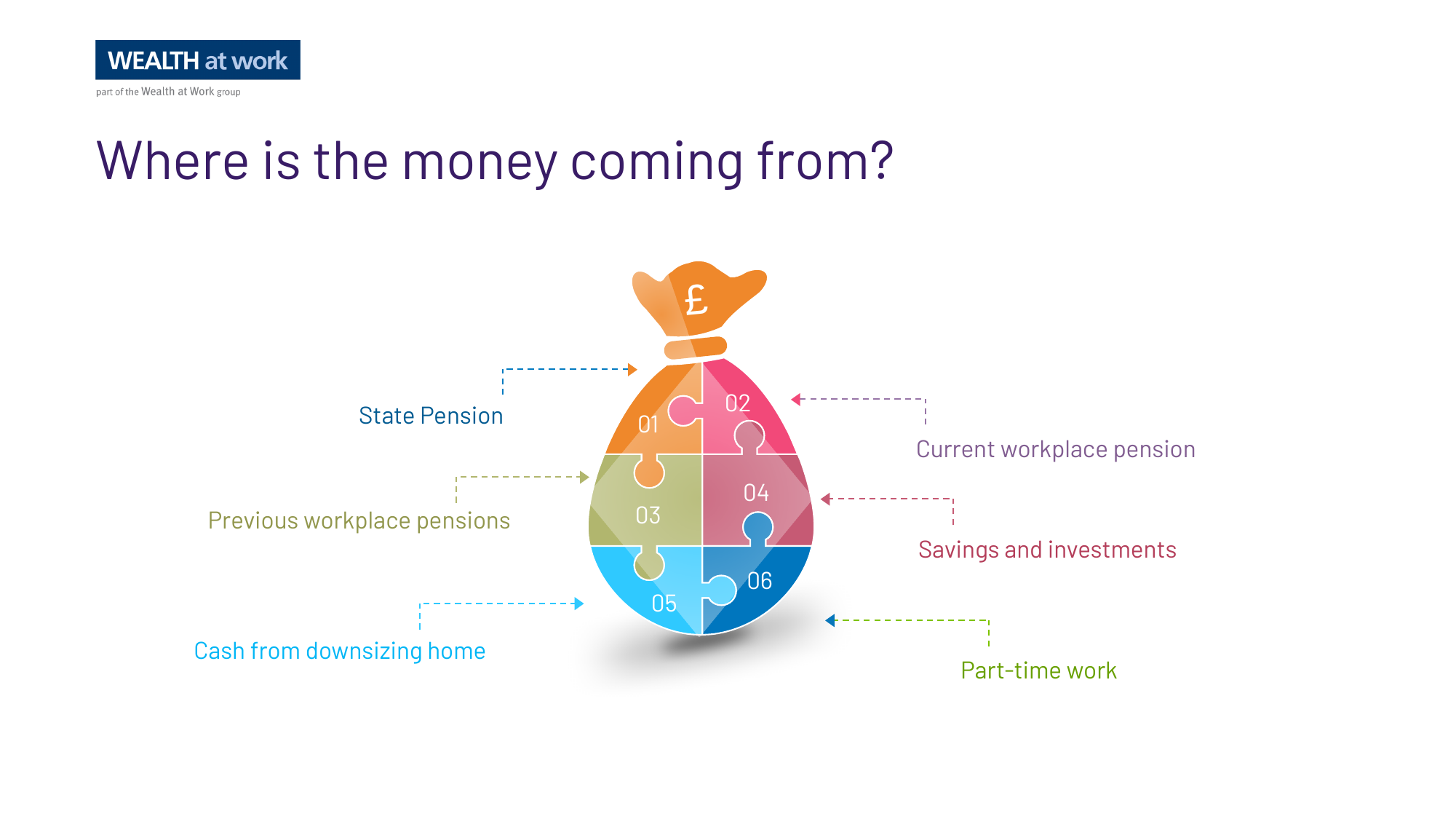

Where is the money coming from?

£

02
01

04
03

06
05

State Pension
Current workplace pension

Previous workplace pensions
Savings and investments

Cash from downsizing home
Part-time work
921733476